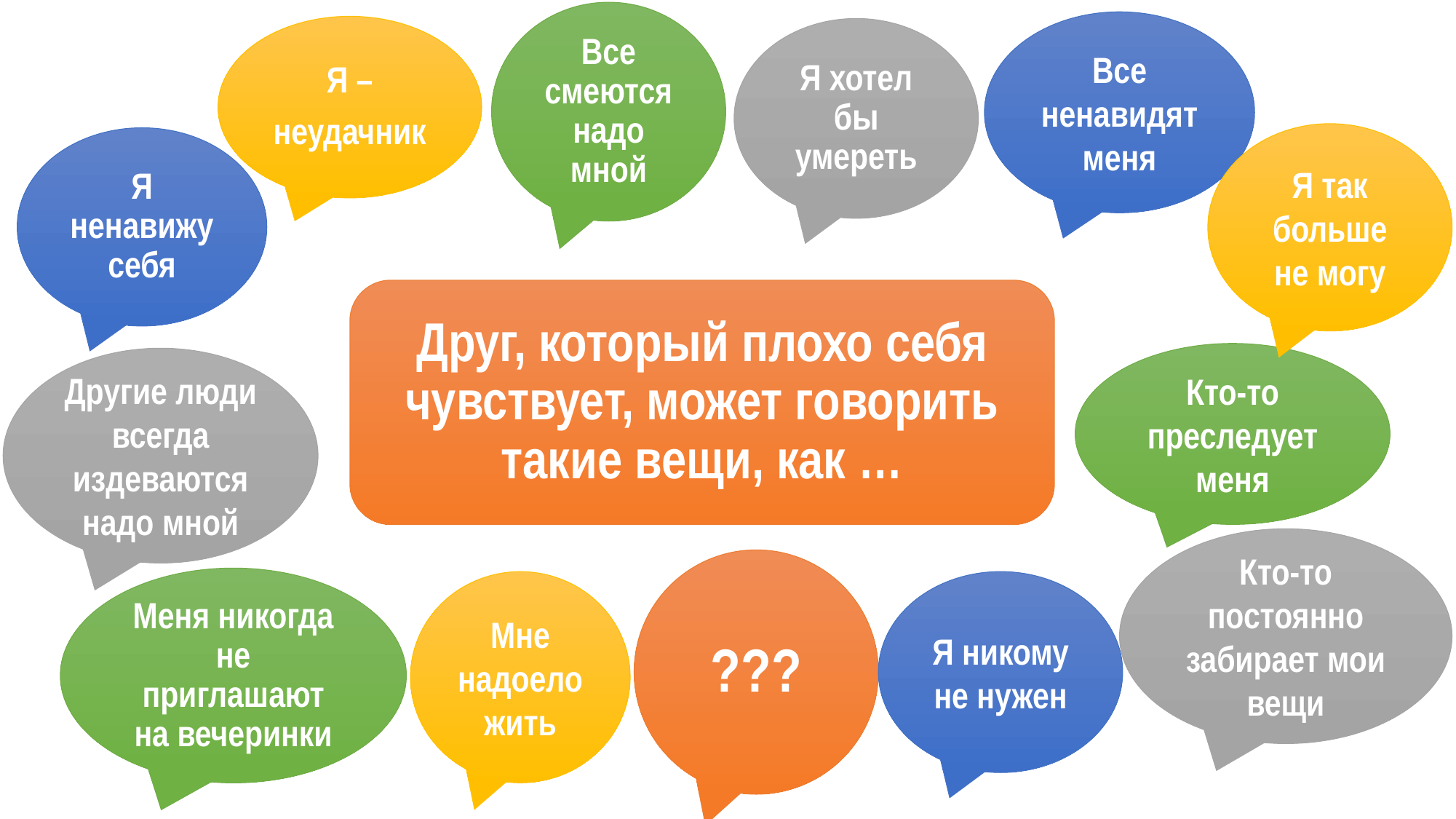

Все смеются надо мной
Все ненавидят меня
Я –
неудачник
Я хотел бы умереть
Я так больше не могу
Я ненавижу себя
Друг, который плохо себя чувствует, может говорить такие вещи, как …
Кто-то преследует меня
Другие люди всегда издеваются надо мной
Кто-то постоянно забирает мои вещи
???
Меня никогда не приглашают на вечеринки
Я никому не нужен
Мне надоело жить